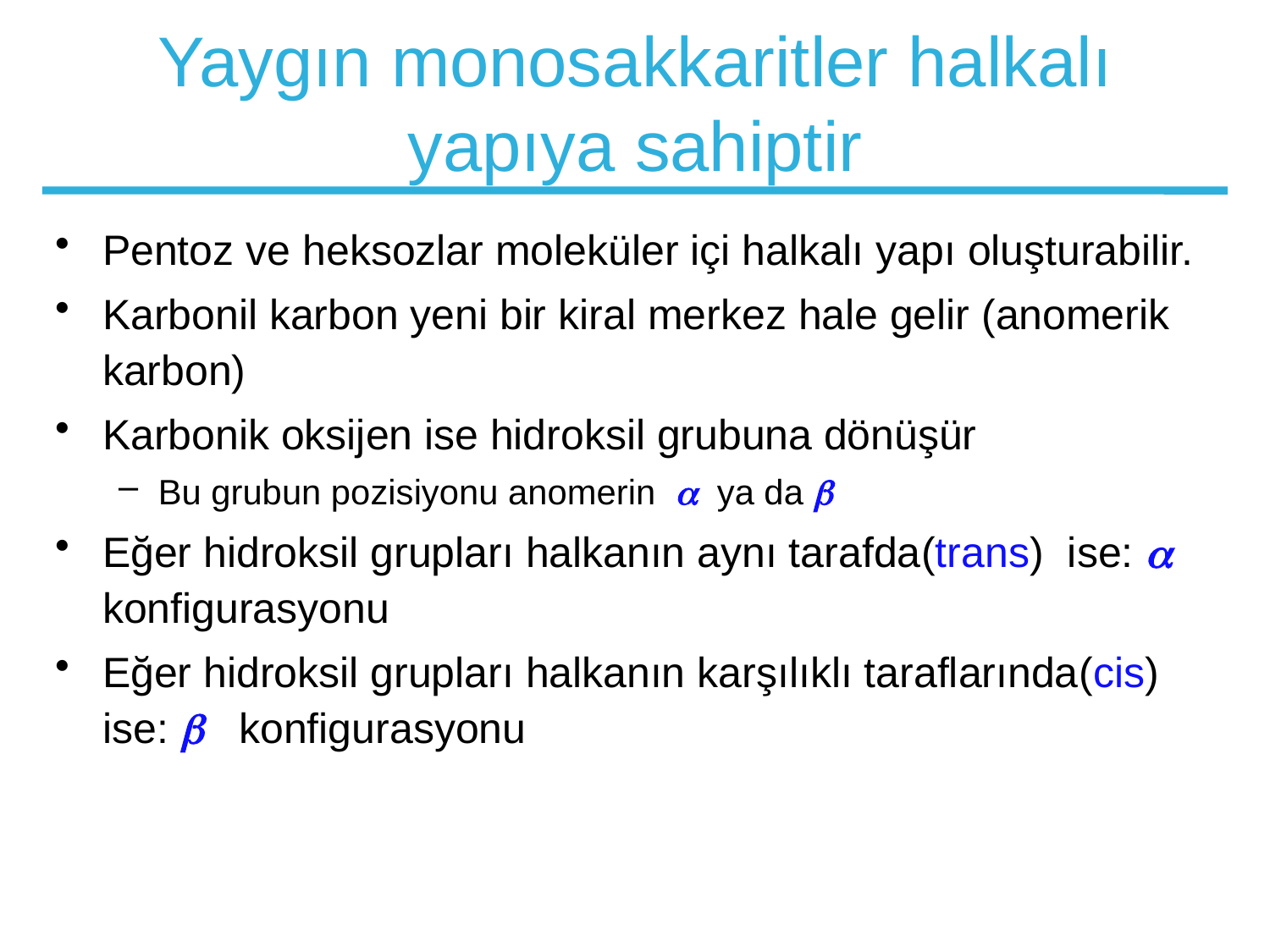

# Yaygın monosakkaritler halkalı yapıya sahiptir

Pentoz ve heksozlar moleküler içi halkalı yapı oluşturabilir.
Karbonil karbon yeni bir kiral merkez hale gelir (anomerik karbon)
Karbonik oksijen ise hidroksil grubuna dönüşür
Bu grubun pozisiyonu anomerin  α  ya da β
Eğer hidroksil grupları halkanın aynı tarafda(trans)  ise: α  konfigurasyonu
Eğer hidroksil grupları halkanın karşılıklı taraflarında(cis)  ise: β   konfigurasyonu